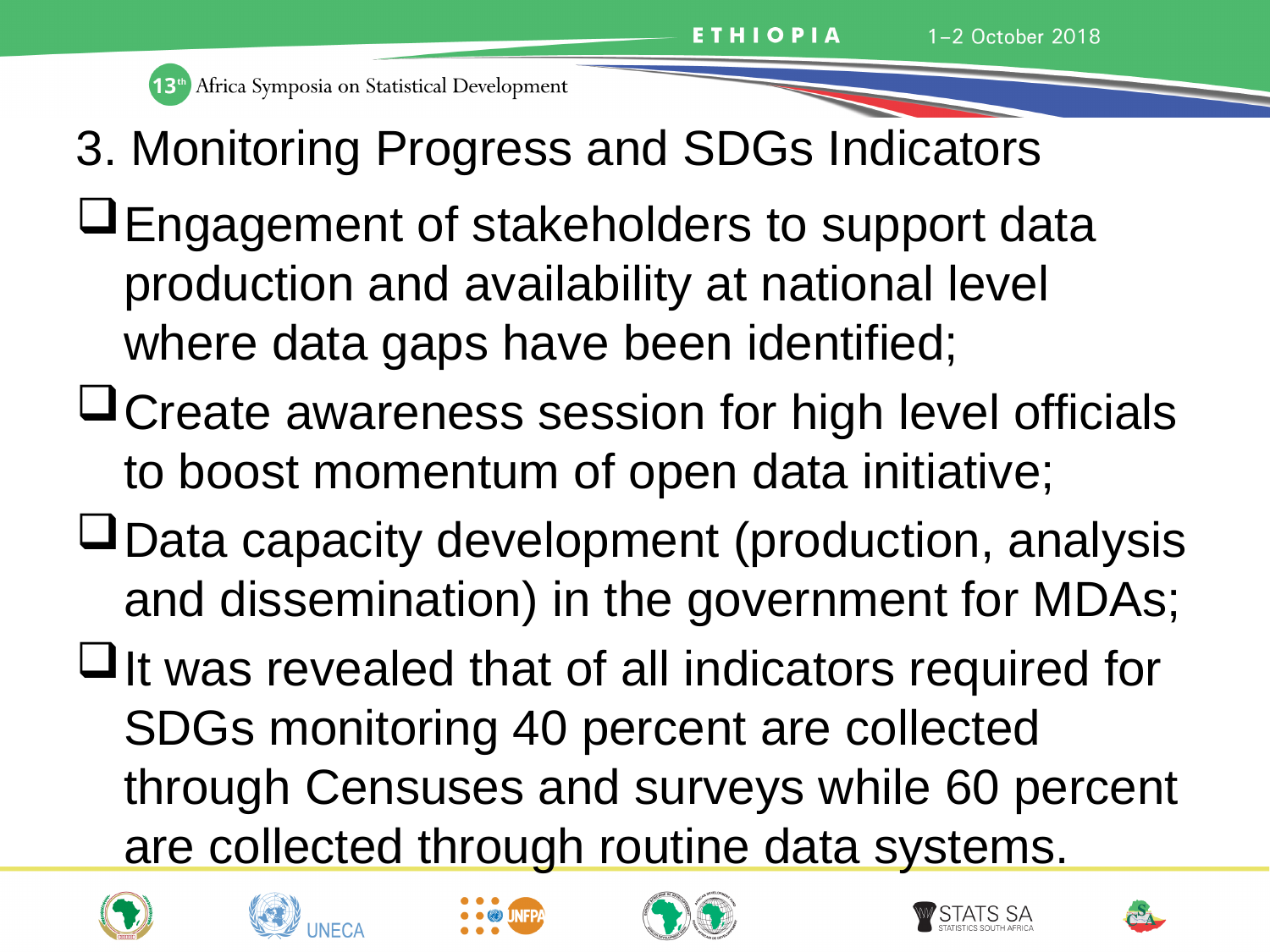

# 3. Monitoring Progress and SDGs Indicators
Engagement of stakeholders to support data production and availability at national level where data gaps have been identified;
Create awareness session for high level officials to boost momentum of open data initiative;
Data capacity development (production, analysis and dissemination) in the government for MDAs;
It was revealed that of all indicators required for SDGs monitoring 40 percent are collected through Censuses and surveys while 60 percent are collected through routine data systems.